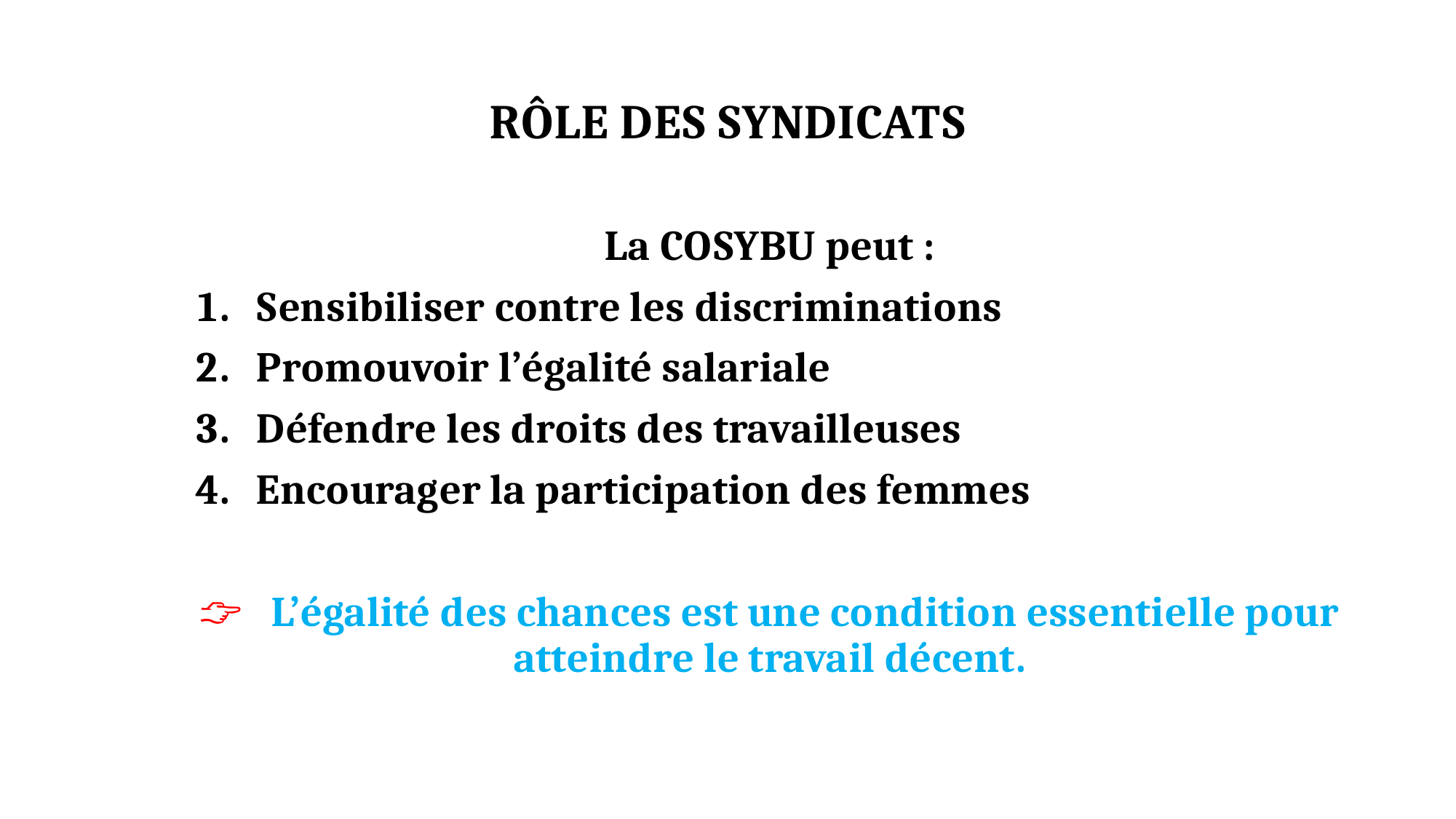

# RÔLE DES SYNDICATS
La COSYBU peut :
Sensibiliser contre les discriminations
Promouvoir l’égalité salariale
Défendre les droits des travailleuses
Encourager la participation des femmes

👉   L’égalité des chances est une condition essentielle pour atteindre le travail décent.